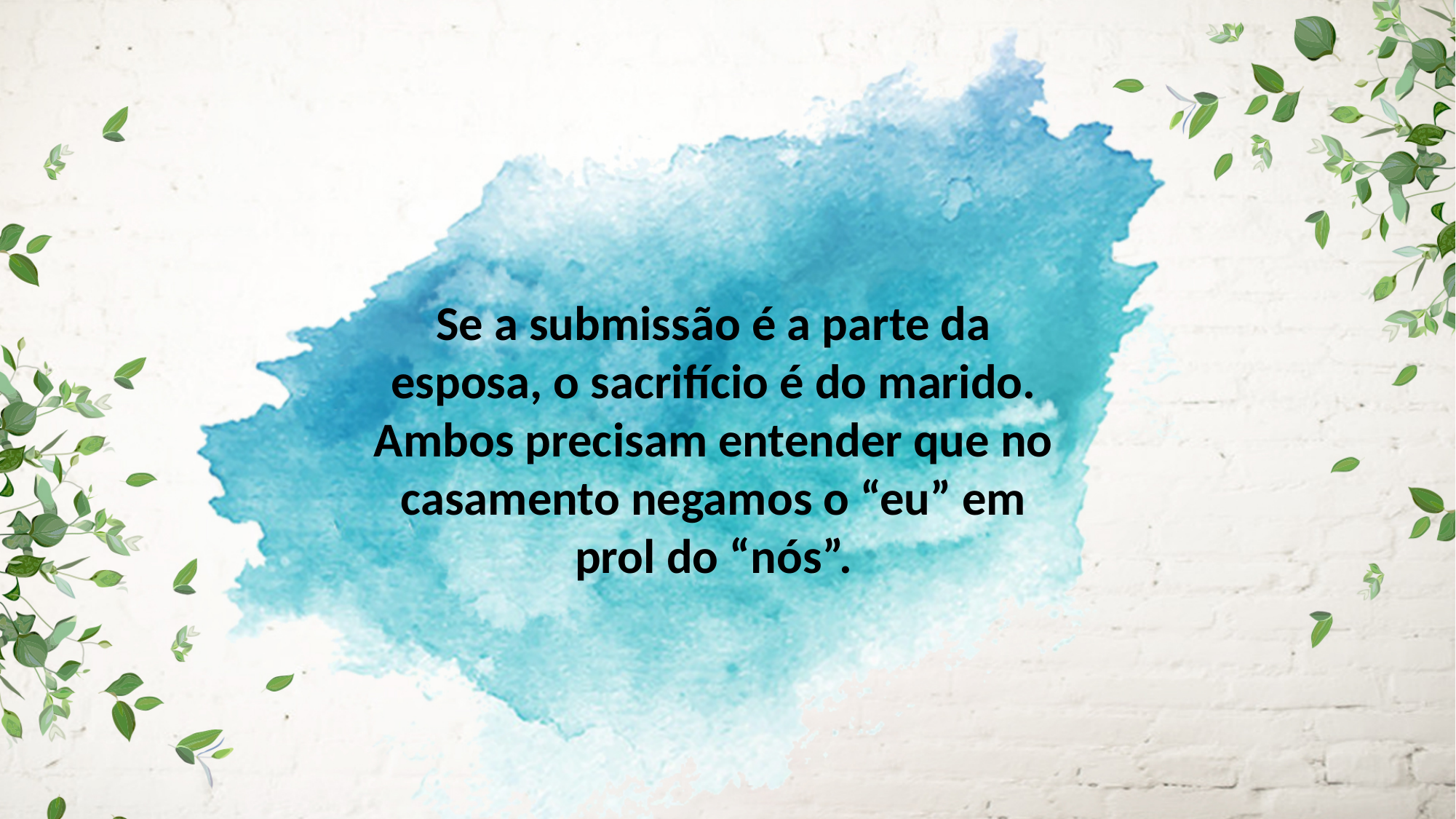

Se a submissão é a parte da esposa, o sacrifício é do marido. Ambos precisam entender que no casamento negamos o “eu” em prol do “nós”.